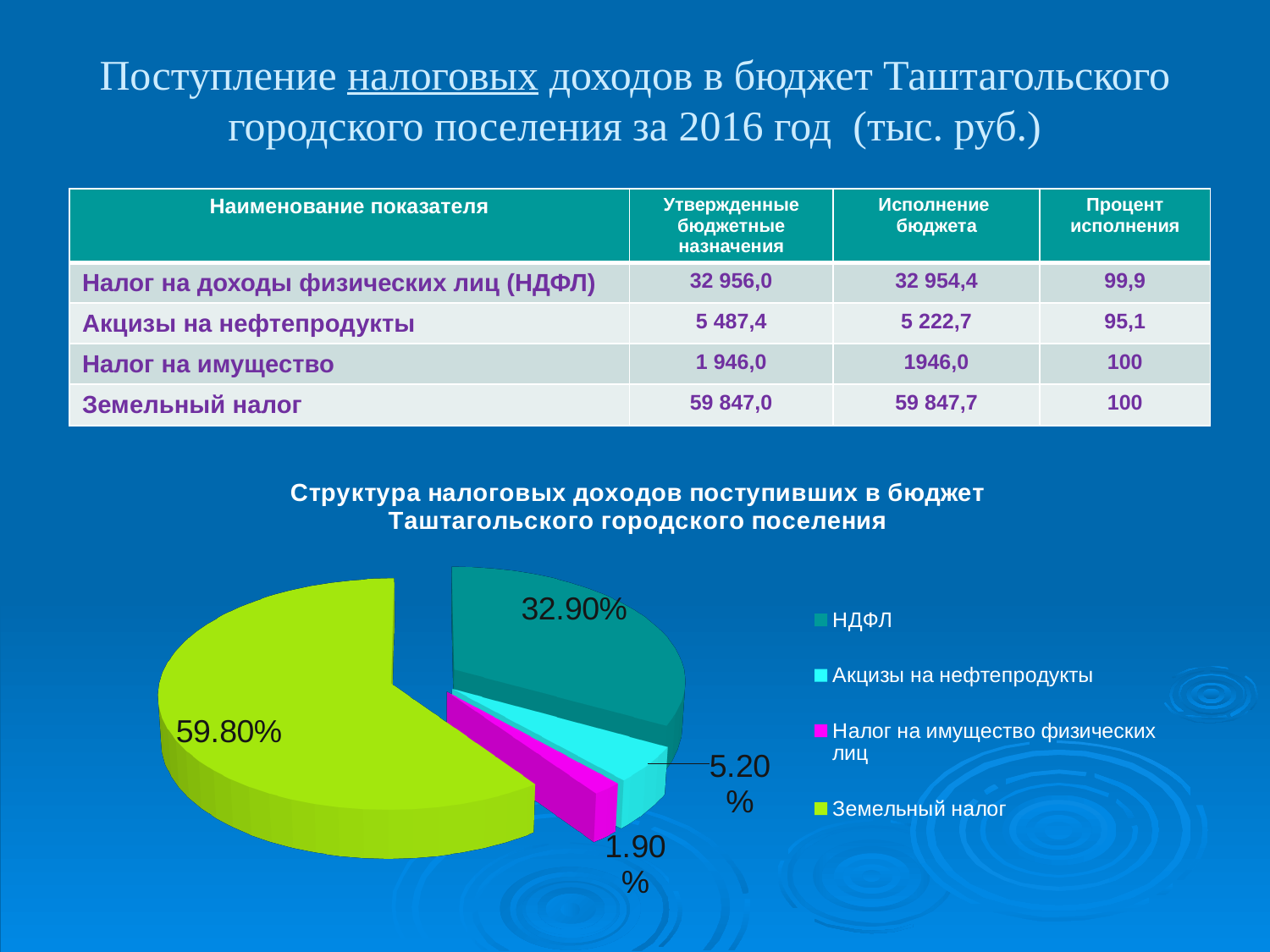

# Поступление налоговых доходов в бюджет Таштагольского городского поселения за 2016 год  (тыс. руб.)
| Наименование показателя | Утвержденные бюджетные назначения | Исполнение бюджета | Процент исполнения |
| --- | --- | --- | --- |
| Налог на доходы физических лиц (НДФЛ) | 32 956,0 | 32 954,4 | 99,9 |
| Акцизы на нефтепродукты | 5 487,4 | 5 222,7 | 95,1 |
| Налог на имущество | 1 946,0 | 1946,0 | 100 |
| Земельный налог | 59 847,0 | 59 847,7 | 100 |

[unsupported chart]